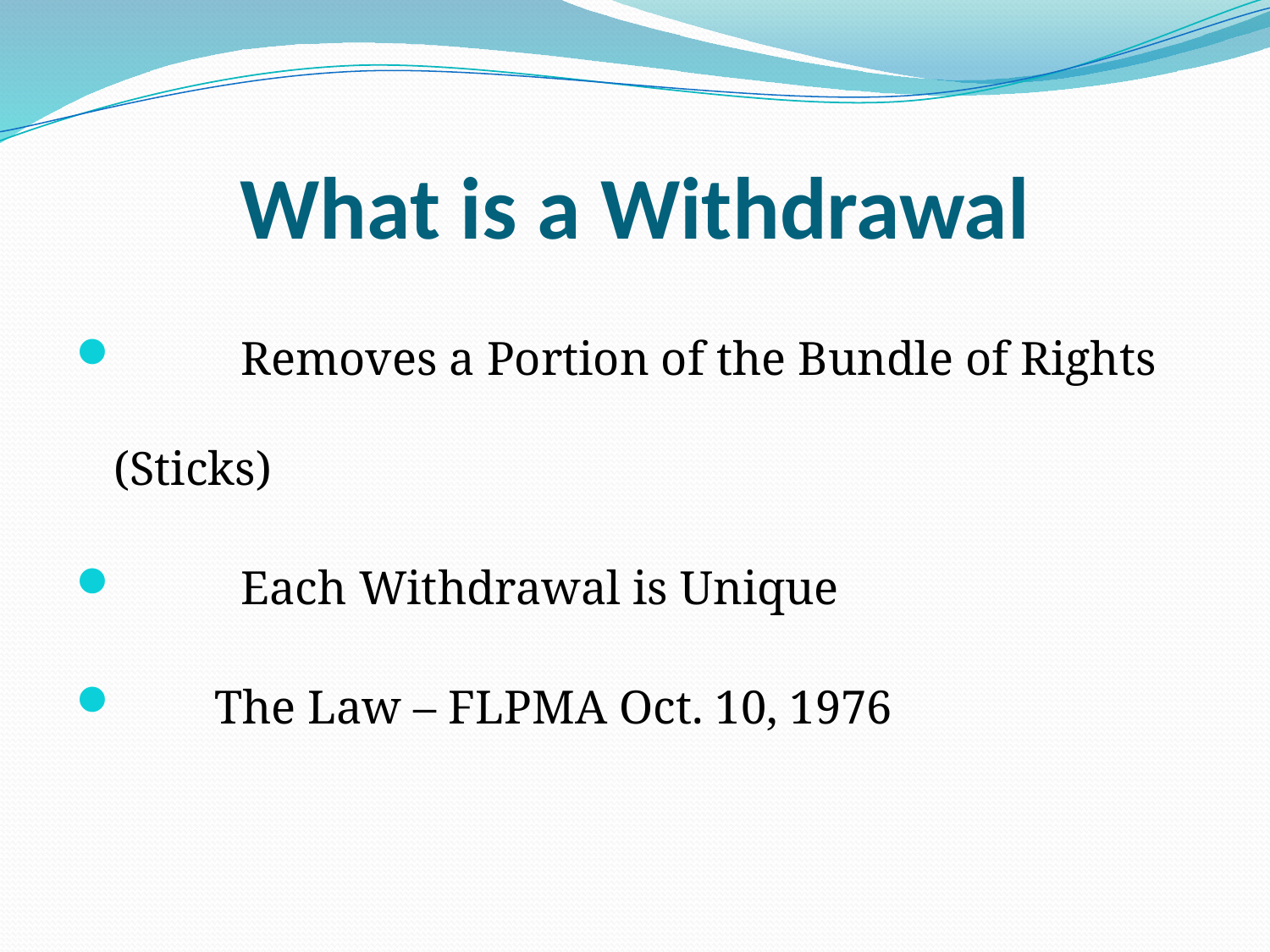

# What is a Withdrawal
	Removes a Portion of the Bundle of Rights (Sticks)
	Each Withdrawal is Unique
        The Law – FLPMA Oct. 10, 1976